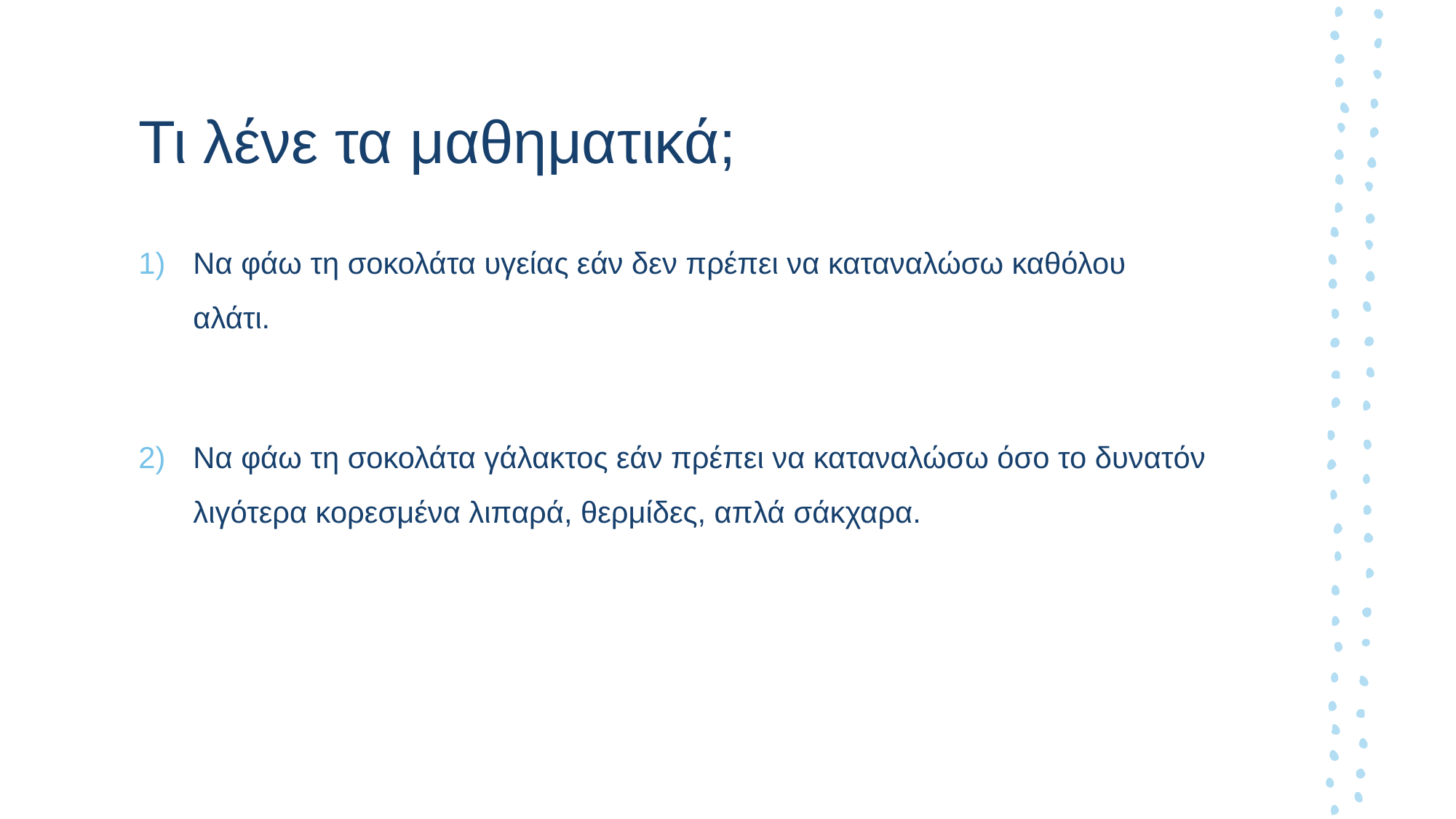

# Τι λένε τα μαθηματικά;
Να φάω τη σοκολάτα υγείας εάν δεν πρέπει να καταναλώσω καθόλου αλάτι.

Να φάω τη σοκολάτα γάλακτος εάν πρέπει να καταναλώσω όσο το δυνατόν λιγότερα κορεσμένα λιπαρά, θερμίδες, απλά σάκχαρα.